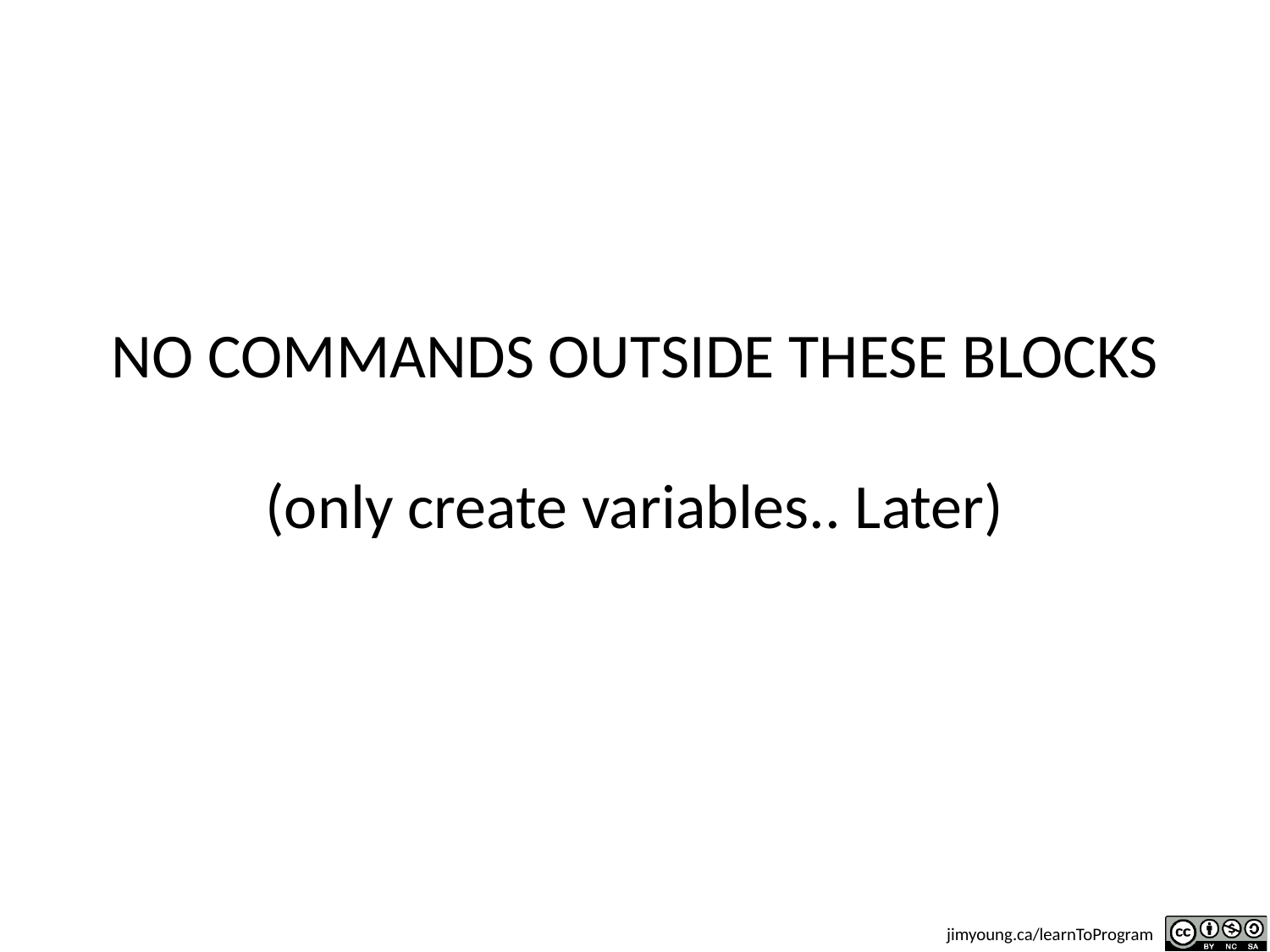

# NO COMMANDS OUTSIDE THESE BLOCKS (only create variables.. Later)